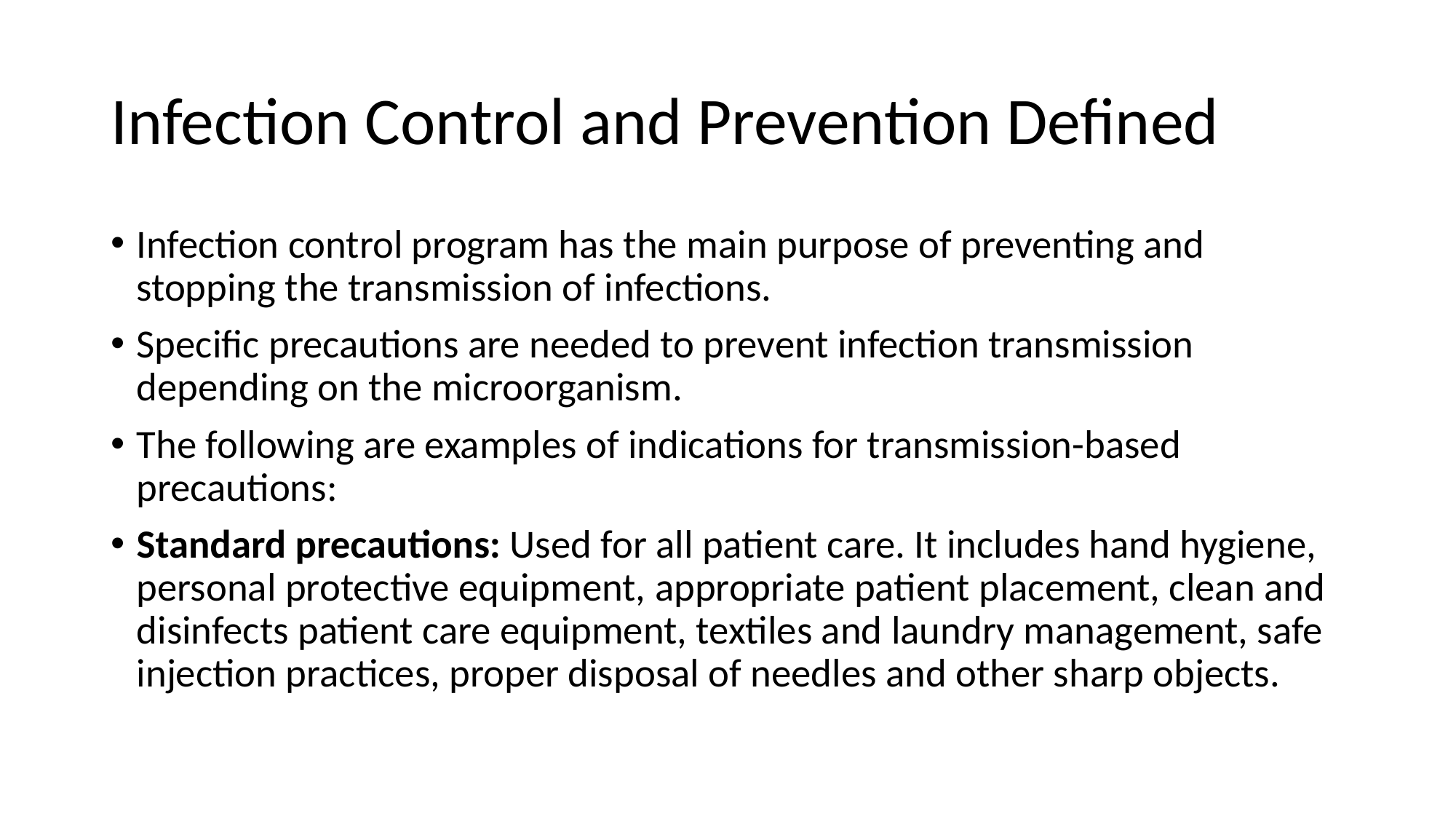

# Infection Control and Prevention Defined
Infection control program has the main purpose of preventing and stopping the transmission of infections.
Specific precautions are needed to prevent infection transmission depending on the microorganism.
The following are examples of indications for transmission-based precautions:
Standard precautions: Used for all patient care. It includes hand hygiene, personal protective equipment, appropriate patient placement, clean and disinfects patient care equipment, textiles and laundry management, safe injection practices, proper disposal of needles and other sharp objects.